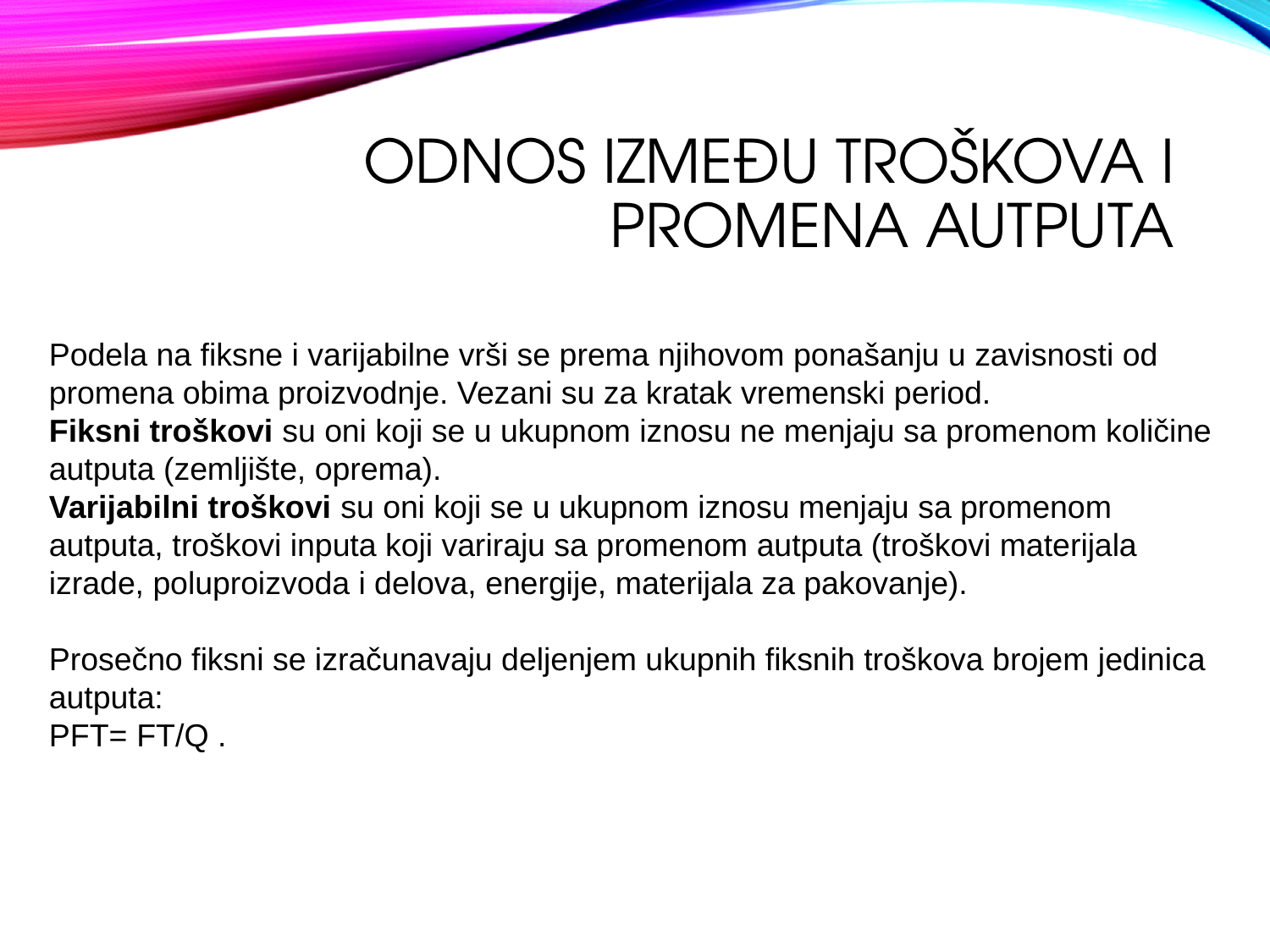

# Odnos između troškova i promena autputa

Podela na fiksne i varijabilne vrši se prema njihovom ponašanju u zavisnosti od promena obima proizvodnje. Vezani su za kratak vremenski period.
Fiksni troškovi su oni koji se u ukupnom iznosu ne menjaju sa promenom količine autputa (zemljište, oprema).
Varijabilni troškovi su oni koji se u ukupnom iznosu menjaju sa promenom autputa, troškovi inputa koji variraju sa promenom autputa (troškovi materijala izrade, poluproizvoda i delova, energije, materijala za pakovanje).

Prosečno fiksni se izračunavaju deljenjem ukupnih fiksnih troškova brojem jedinica autputa:
PFT= FT/Q .